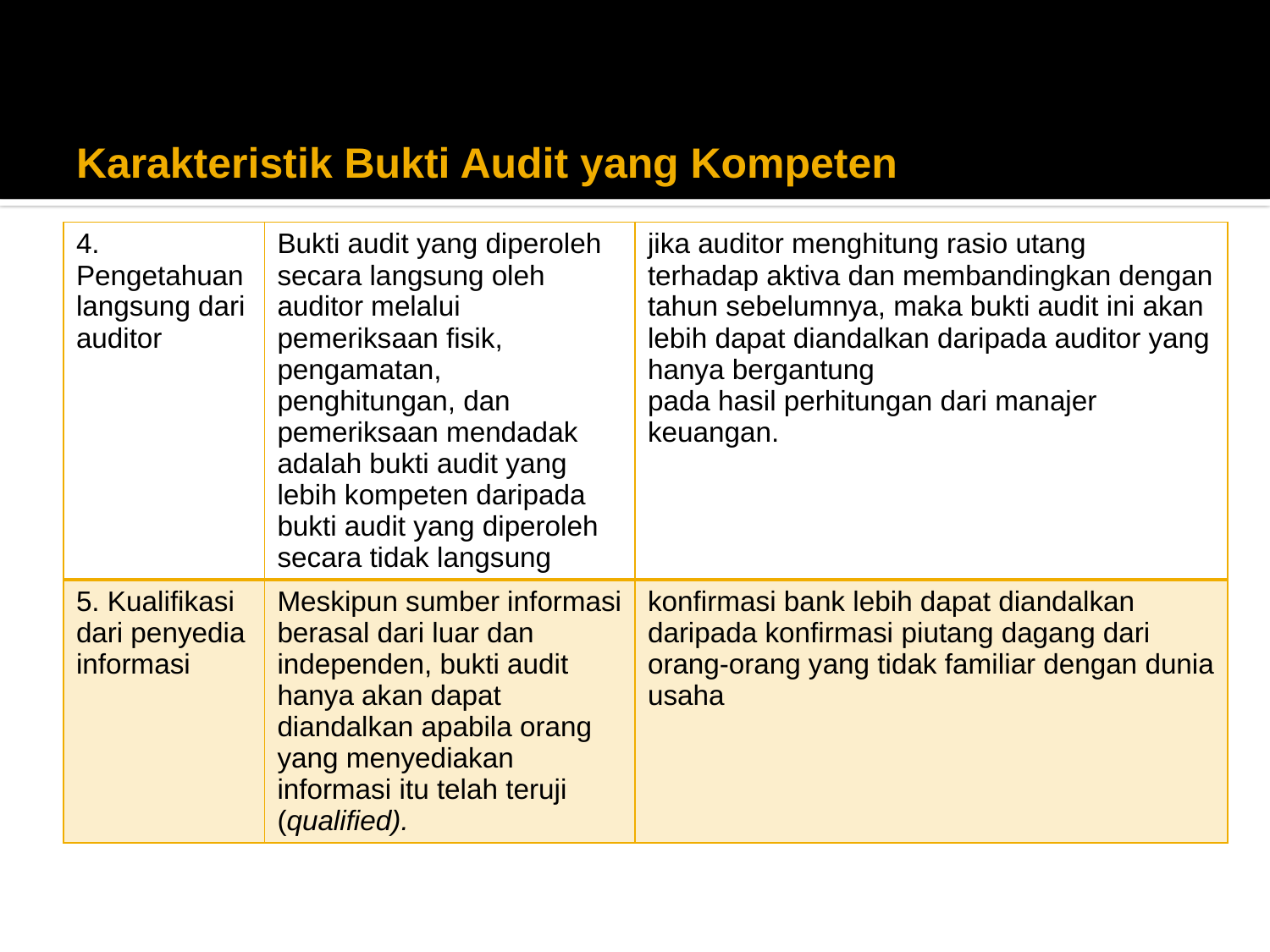

# Karakteristik Bukti Audit yang Kompeten
| 4. Pengetahuan langsung dari auditor | Bukti audit yang diperoleh secara langsung oleh auditor melalui pemeriksaan fisik, pengamatan, penghitungan, dan pemeriksaan mendadak adalah bukti audit yang lebih kompeten daripada bukti audit yang diperoleh secara tidak langsung | jika auditor menghitung rasio utang terhadap aktiva dan membandingkan dengan tahun sebelumnya, maka bukti audit ini akan lebih dapat diandalkan daripada auditor yang hanya bergantung pada hasil perhitungan dari manajer keuangan. |
| --- | --- | --- |
| 5. Kualifikasi dari penyedia informasi | Meskipun sumber informasi berasal dari luar dan independen, bukti audit hanya akan dapat diandalkan apabila orang yang menyediakan informasi itu telah teruji (qualified). | konfirmasi bank lebih dapat diandalkan daripada konfirmasi piutang dagang dari orang-orang yang tidak familiar dengan dunia usaha |